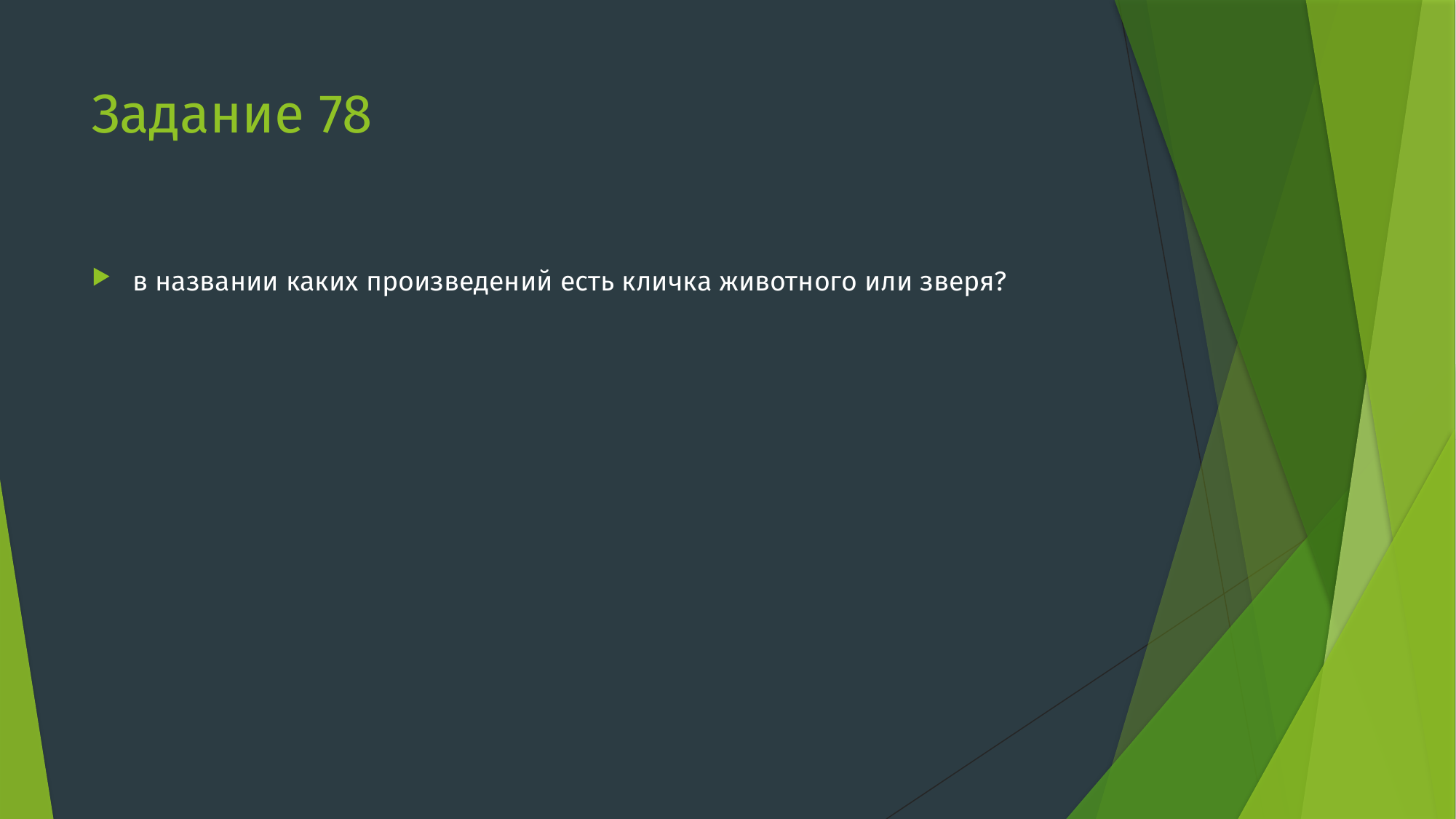

# Задание 78
в названии каких произведений есть кличка животного или зверя?